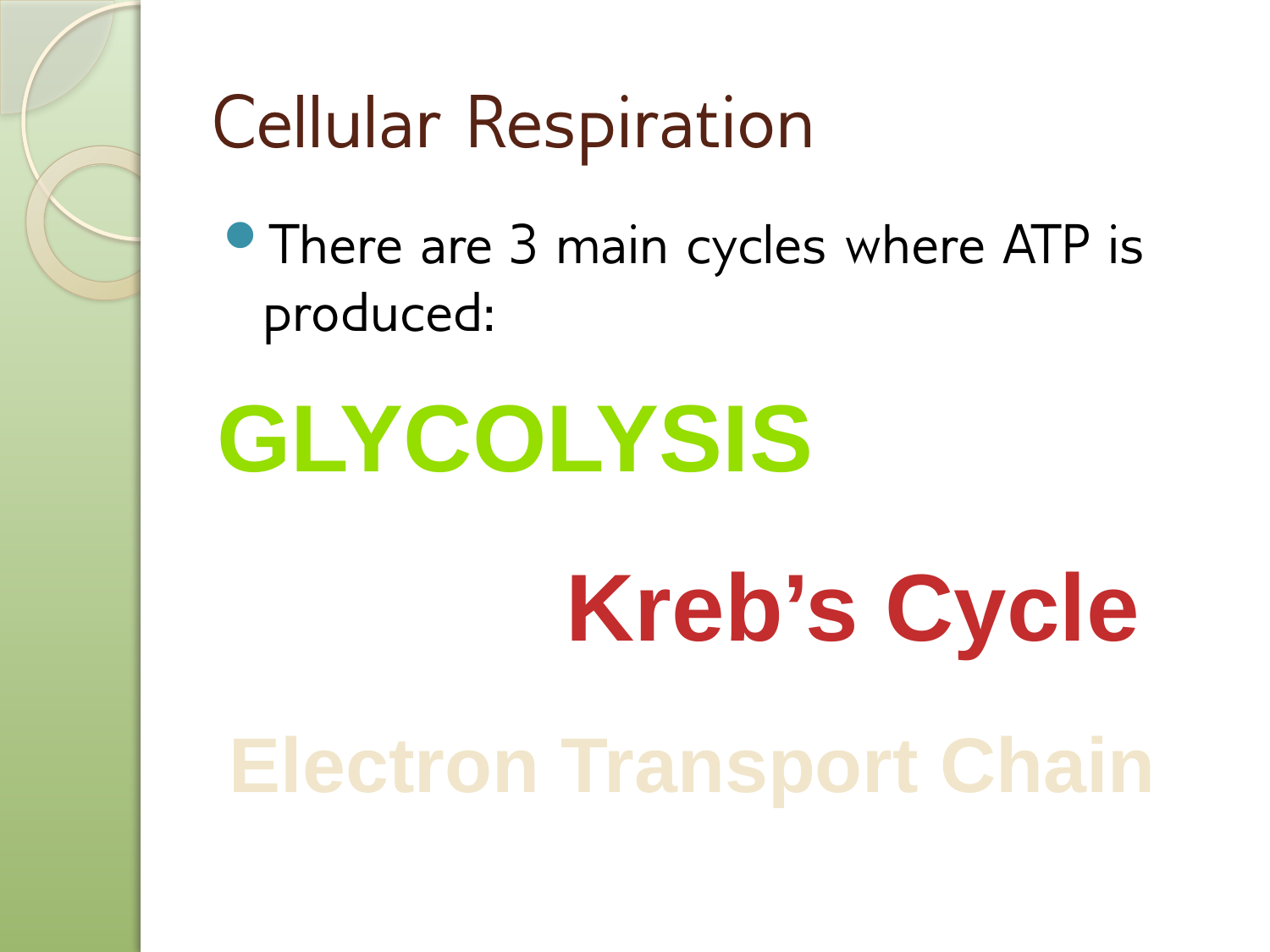

# Cellular Respiration
There are 3 main cycles where ATP is produced:

Glycolysis
Kreb’s Cycle
Electron Transport Chain